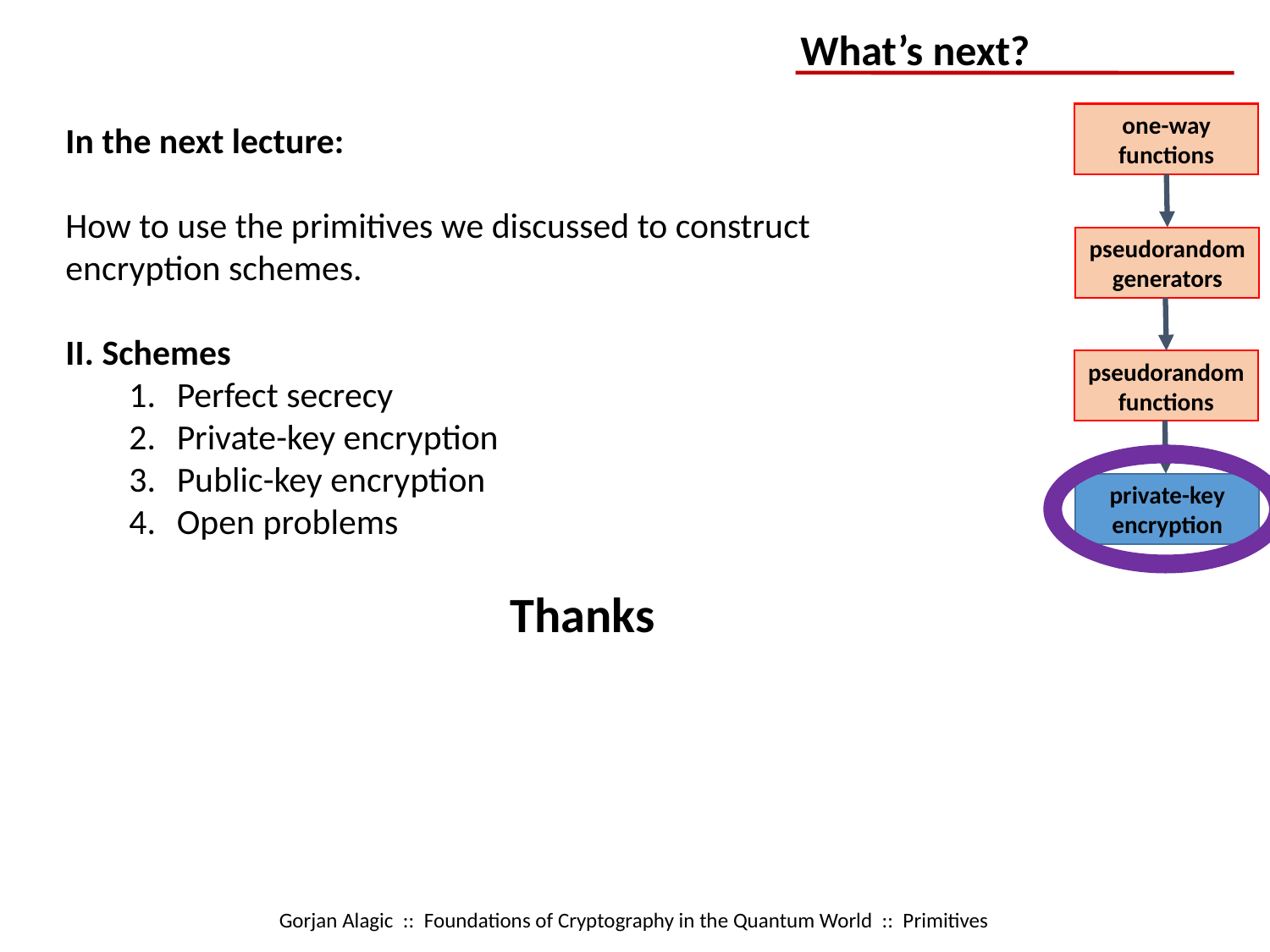

What’s next?
one-way functions
pseudorandom generators
pseudorandom functions
private-key encryption
In the next lecture:

How to use the primitives we discussed to construct 			encryption schemes.

II. Schemes
Perfect secrecy
Private-key encryption
Public-key encryption
Open problems

			Thanks

Gorjan Alagic  ::  Foundations of Cryptography in the Quantum World  ::  Primitives